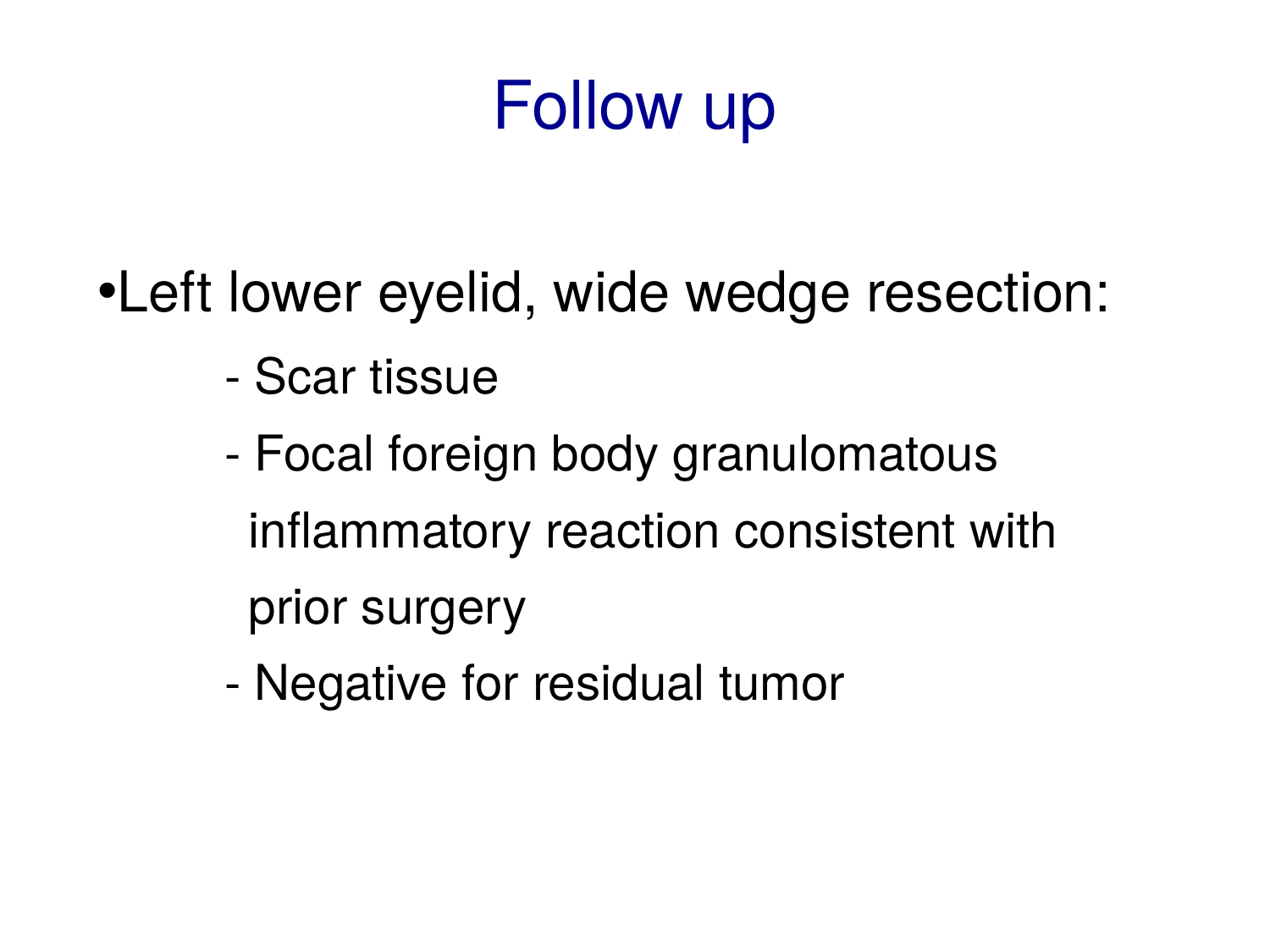

Follow up
Left lower eyelid, wide wedge resection:
	- Scar tissue
	- Focal foreign body granulomatous
           inflammatory reaction consistent with
           prior surgery
	- Negative for residual tumor